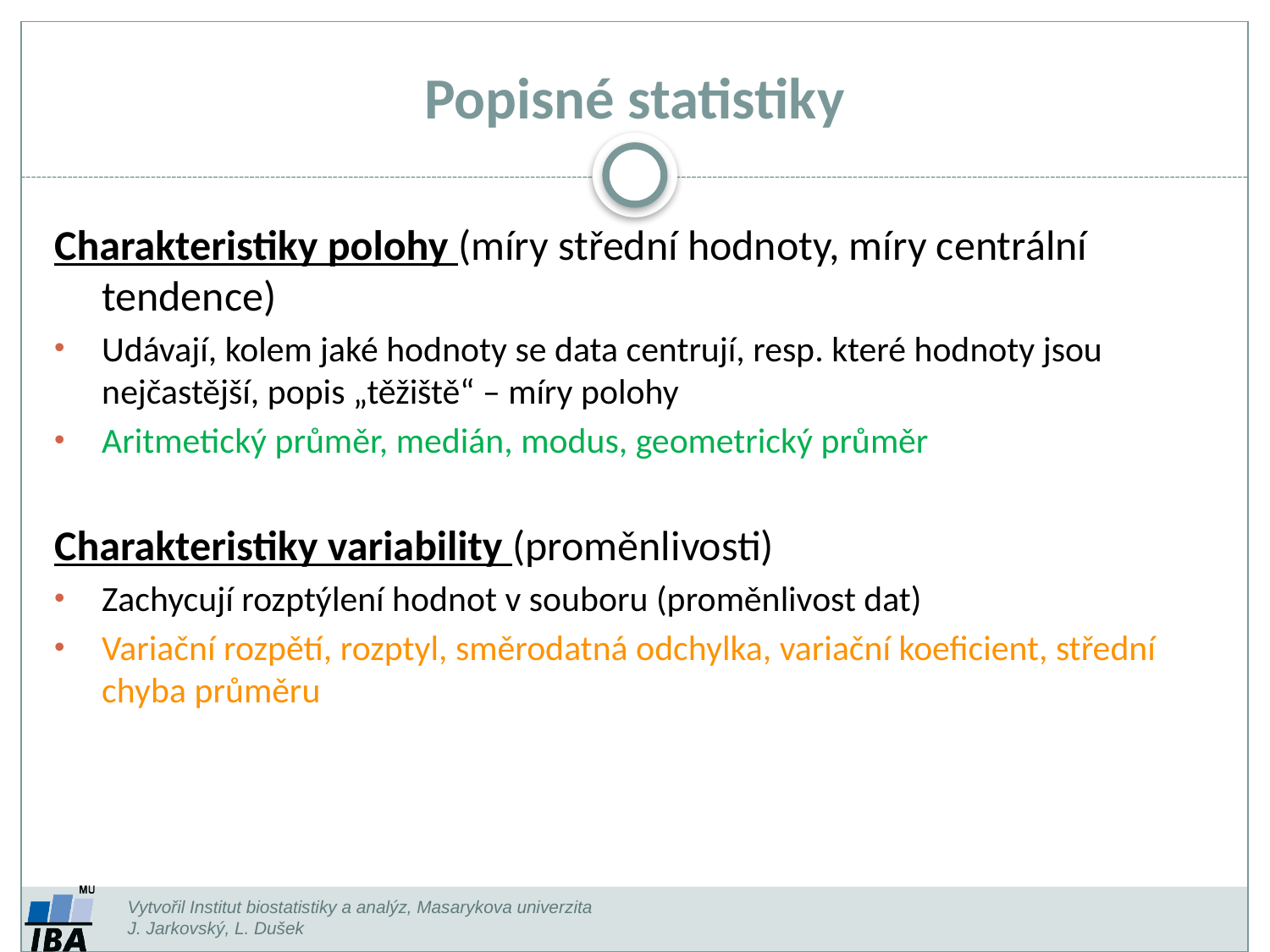

# Popisné statistiky
Charakteristiky polohy (míry střední hodnoty, míry centrální tendence)
Udávají, kolem jaké hodnoty se data centrují, resp. které hodnoty jsou nejčastější, popis „těžiště“ – míry polohy
Aritmetický průměr, medián, modus, geometrický průměr

Charakteristiky variability (proměnlivosti)
Zachycují rozptýlení hodnot v souboru (proměnlivost dat)
Variační rozpětí, rozptyl, směrodatná odchylka, variační koeficient, střední chyba průměru
Vytvořil Institut biostatistiky a analýz, Masarykova univerzita
J. Jarkovský, L. Dušek